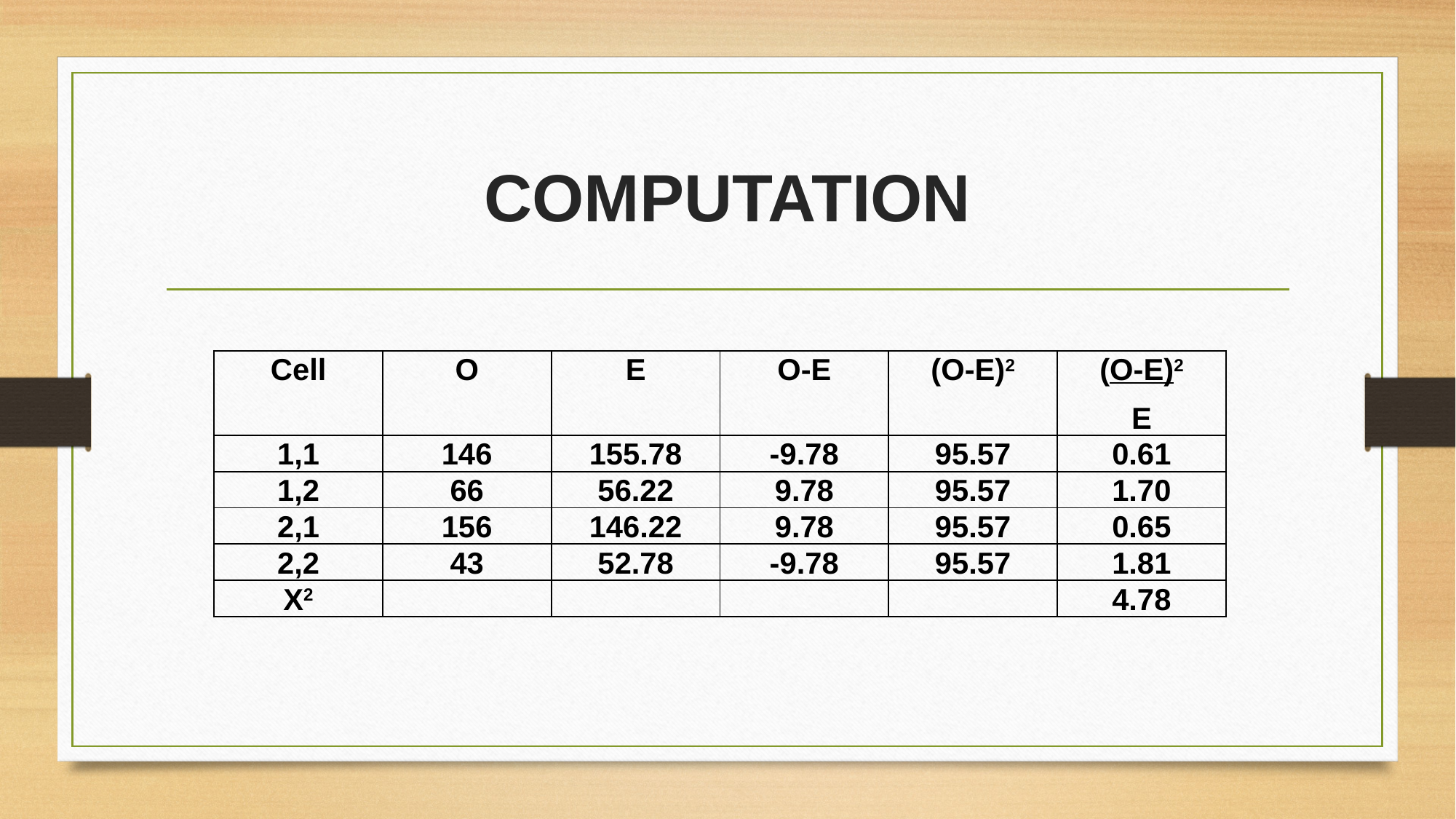

# COMPUTATION
| Cell | O | E | O-E | (O-E)2 | (O-E)2 E |
| --- | --- | --- | --- | --- | --- |
| 1,1 | 146 | 155.78 | -9.78 | 95.57 | 0.61 |
| 1,2 | 66 | 56.22 | 9.78 | 95.57 | 1.70 |
| 2,1 | 156 | 146.22 | 9.78 | 95.57 | 0.65 |
| 2,2 | 43 | 52.78 | -9.78 | 95.57 | 1.81 |
| X2 |  |  |  |  | 4.78 |